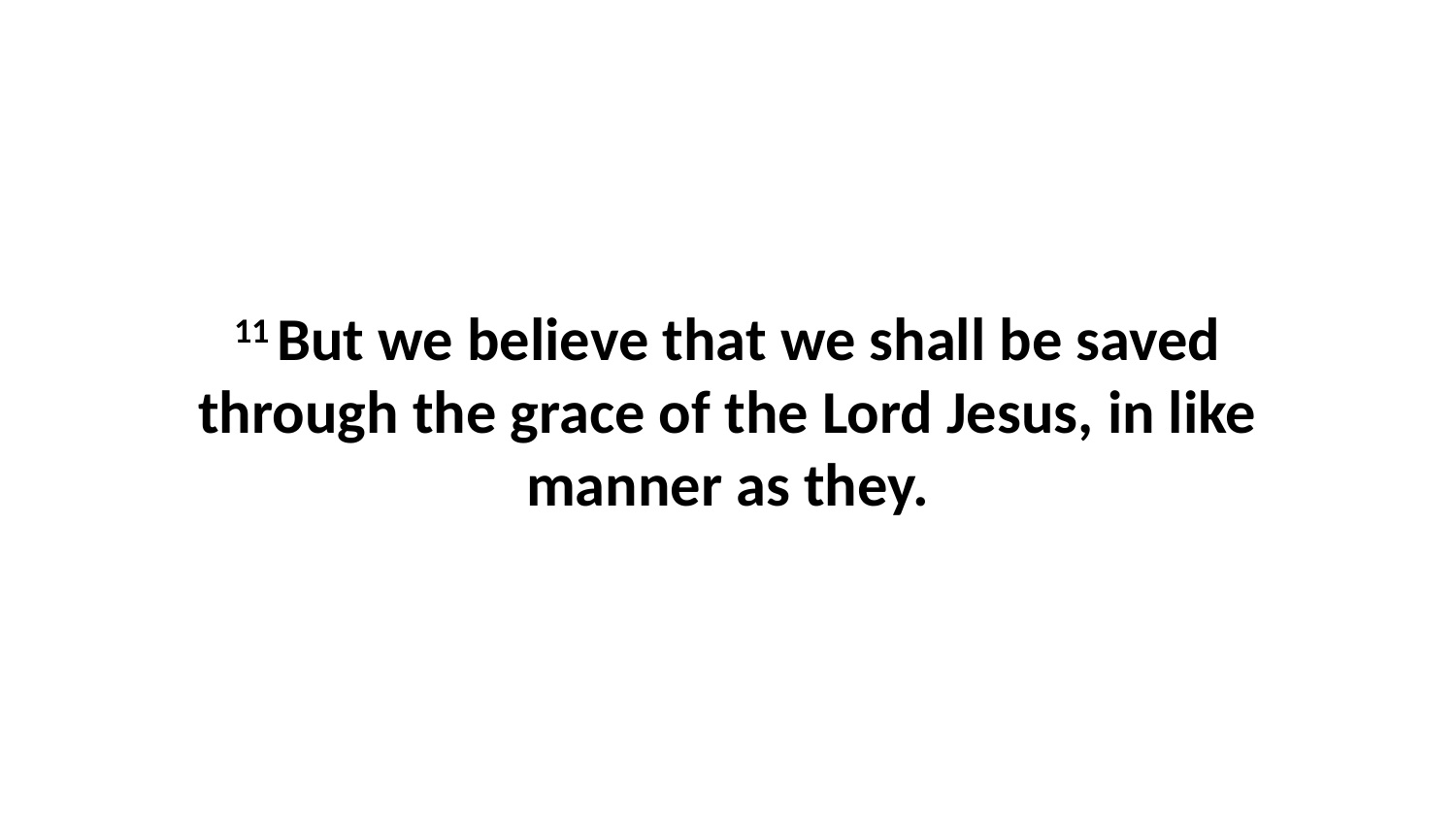

11 But we believe that we shall be saved through the grace of the Lord Jesus, in like manner as they.